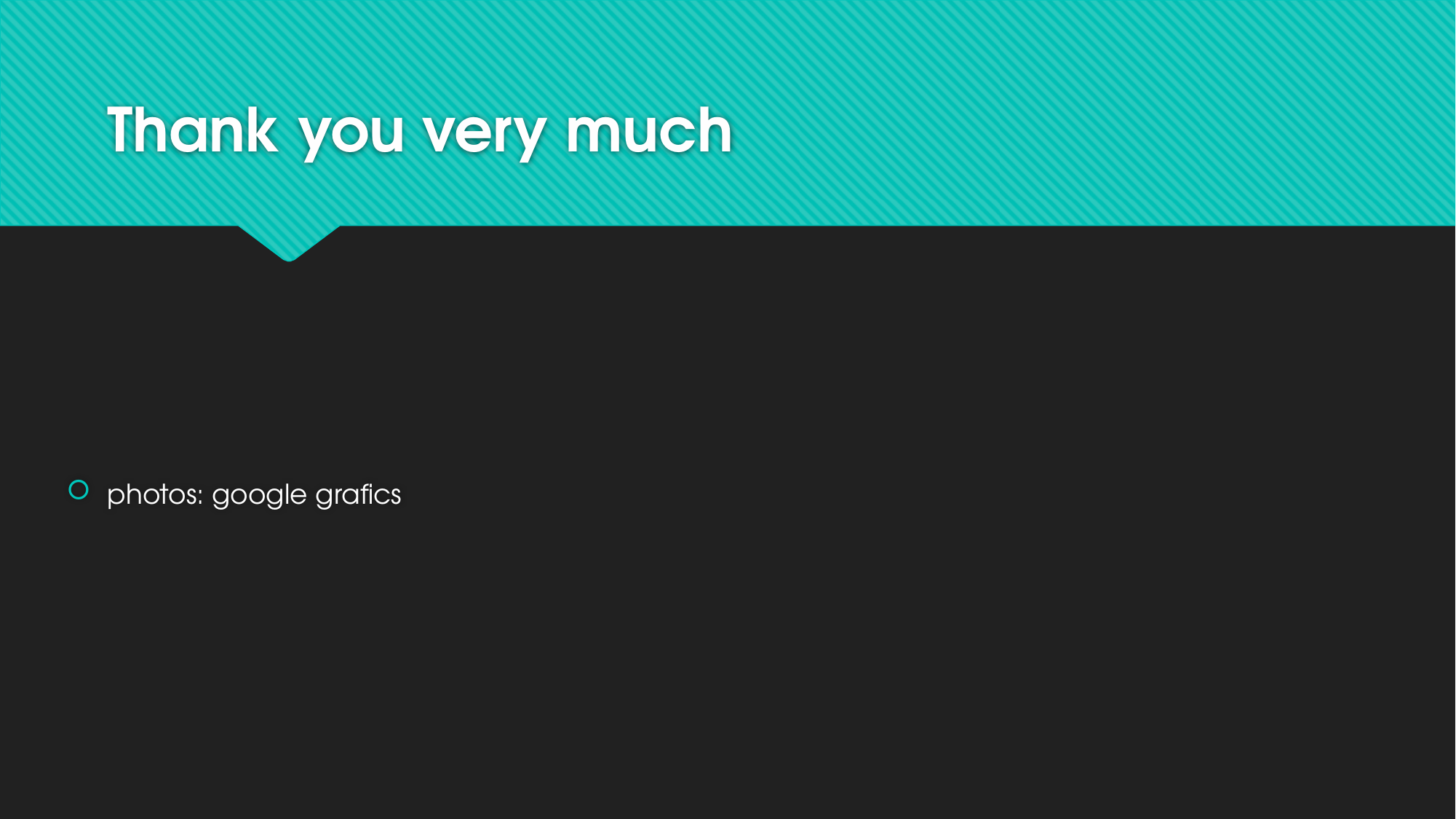

# Thank you very much
photos: google grafics